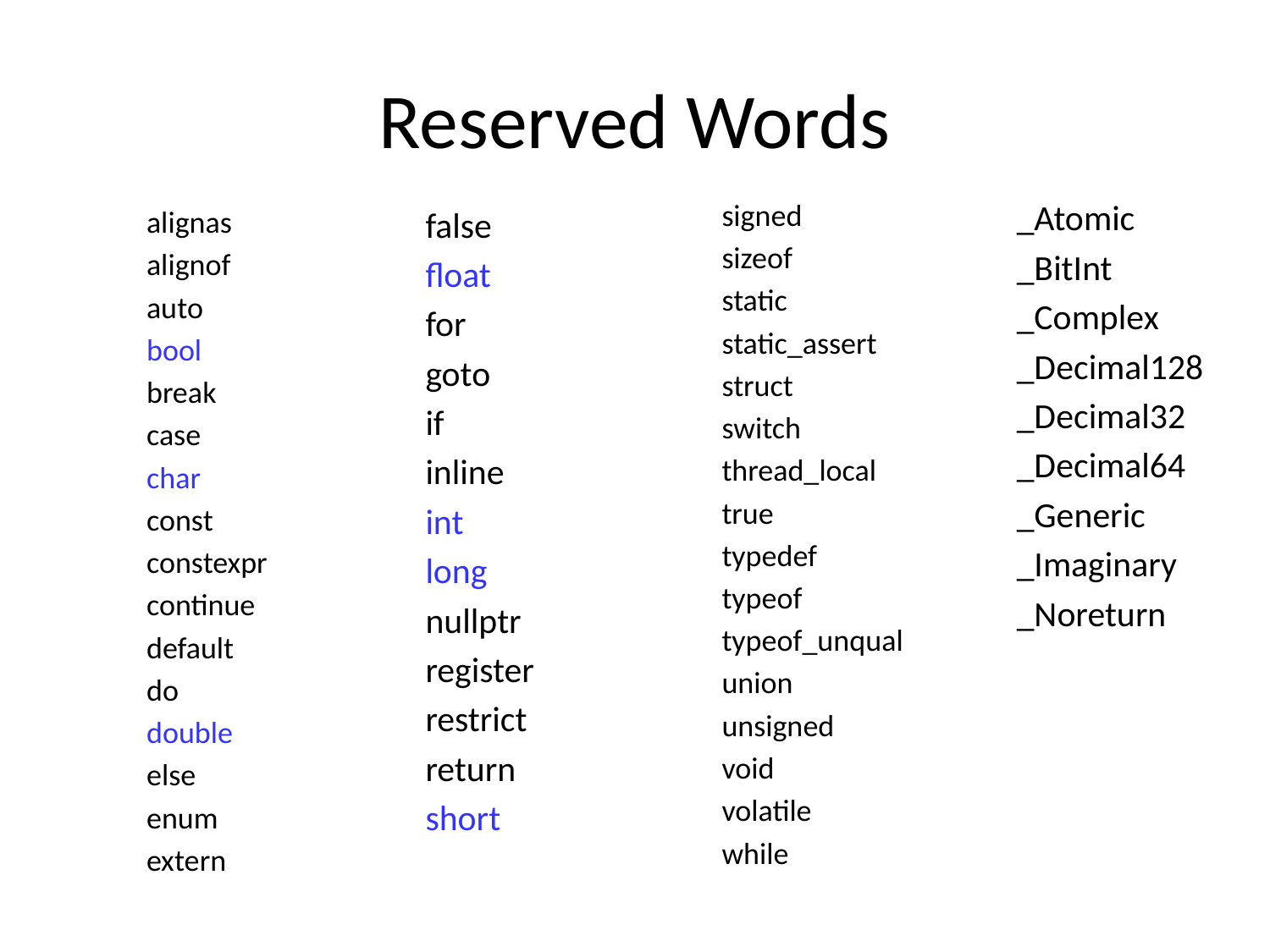

# Reserved Words
signed
sizeof
static
static_assert
struct
switch
thread_local
true
typedef
typeof
typeof_unqual
union
unsigned
void
volatile
while
_Atomic
_BitInt
_Complex
_Decimal128
_Decimal32
_Decimal64
_Generic
_Imaginary
_Noreturn
alignas
alignof
auto
bool
break
case
char
const
constexpr
continue
default
do
double
else
enum
extern
false
float
for
goto
if
inline
int
long
nullptr
register
restrict
return
short